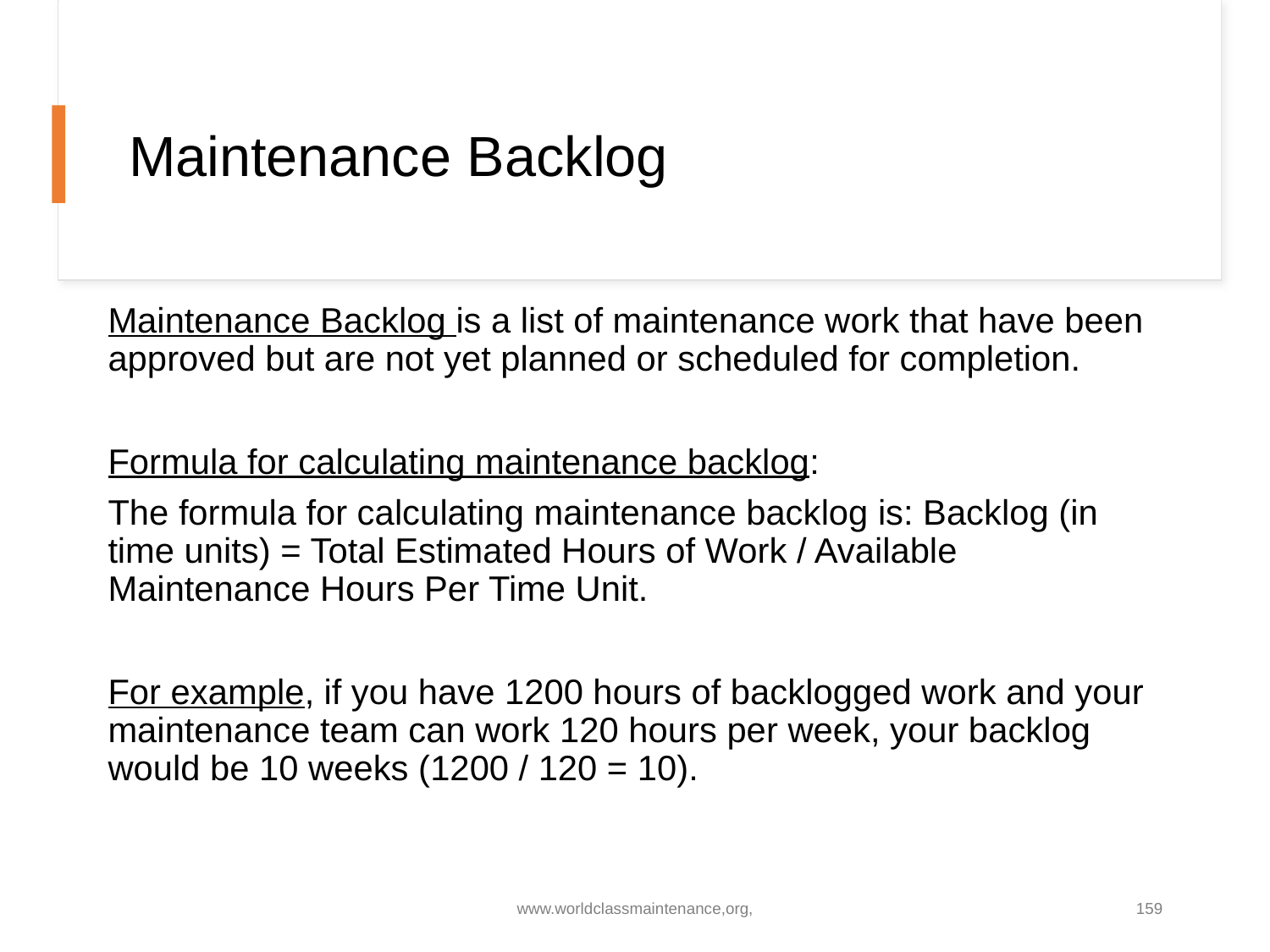

# Maintenance Backlog

Maintenance Backlog is a list of maintenance work that have been approved but are not yet planned or scheduled for completion.

Formula for calculating maintenance backlog:
The formula for calculating maintenance backlog is: Backlog (in time units) = Total Estimated Hours of Work / Available Maintenance Hours Per Time Unit.

For example, if you have 1200 hours of backlogged work and your maintenance team can work 120 hours per week, your backlog would be 10 weeks (1200 / 120 = 10).
www.worldclassmaintenance,org,
159